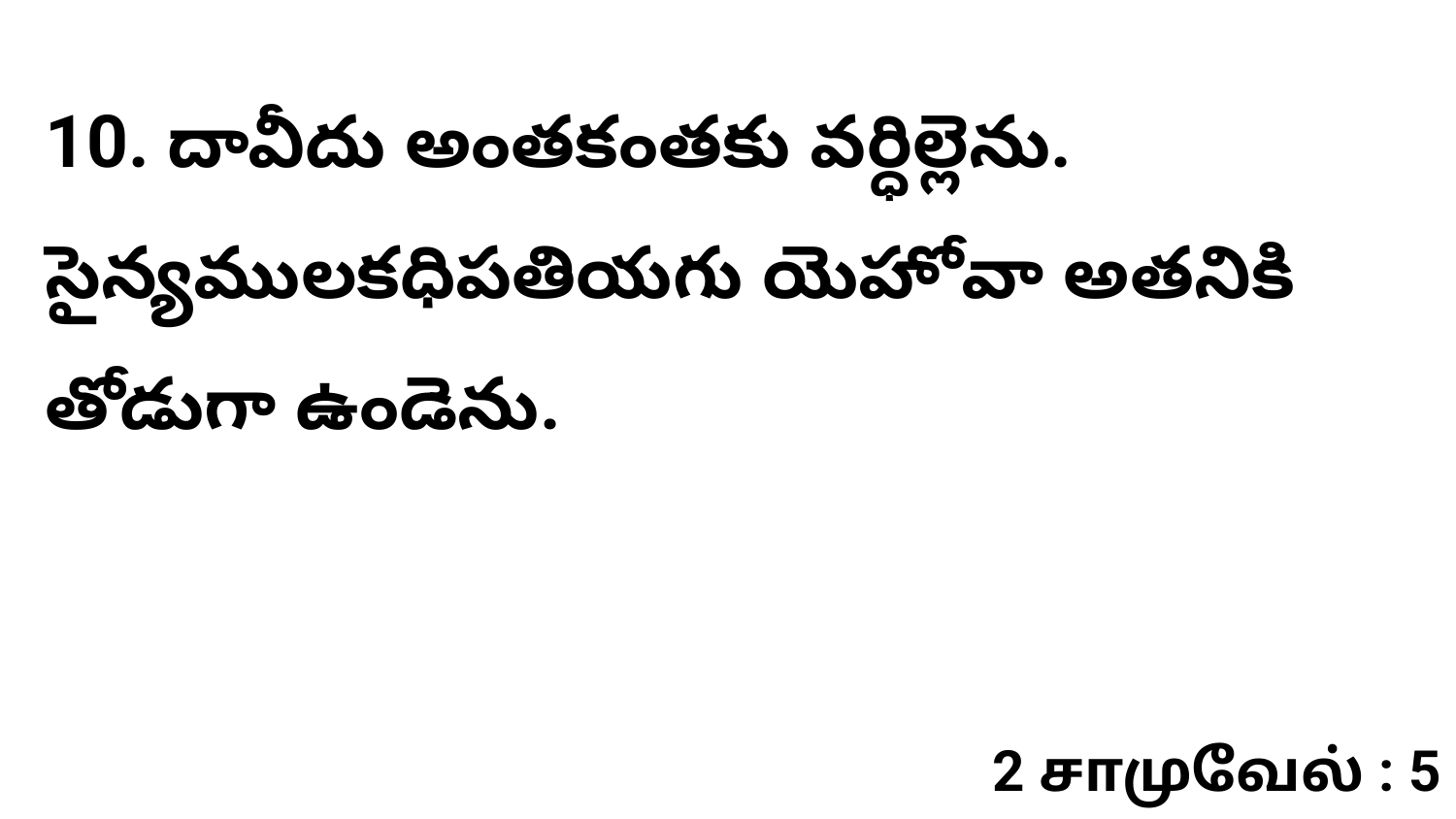

10. దావీదు అంతకంతకు వర్ధిల్లెను. సైన్యములకధిపతియగు యెహోవా అతనికి తోడుగా ఉండెను.
2 சாமுவேல் : 5